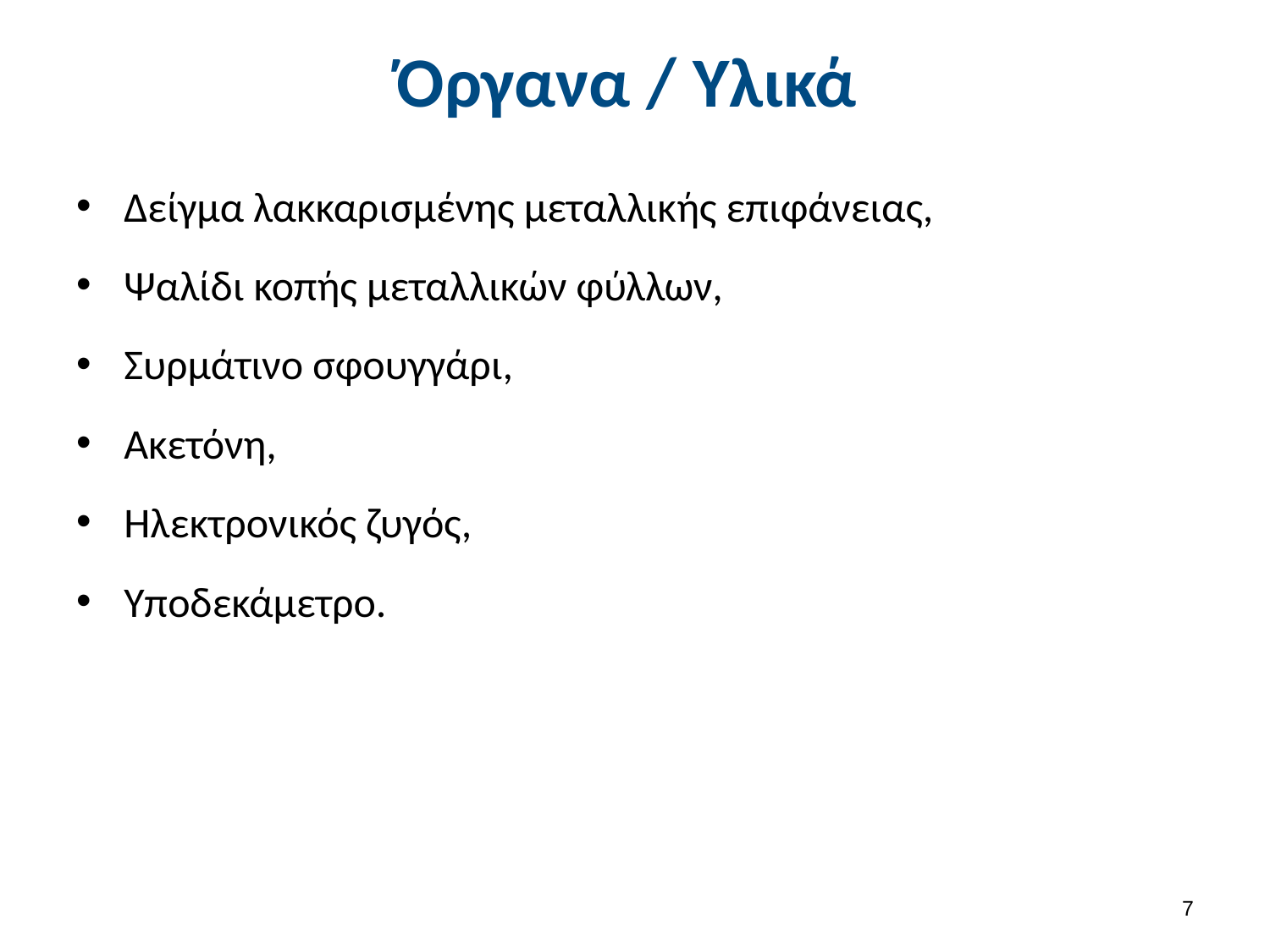

# Όργανα / Υλικά
Δείγμα λακκαρισμένης μεταλλικής επιφάνειας,
Ψαλίδι κοπής μεταλλικών φύλλων,
Συρμάτινο σφουγγάρι,
Ακετόνη,
Ηλεκτρονικός ζυγός,
Υποδεκάμετρο.
7